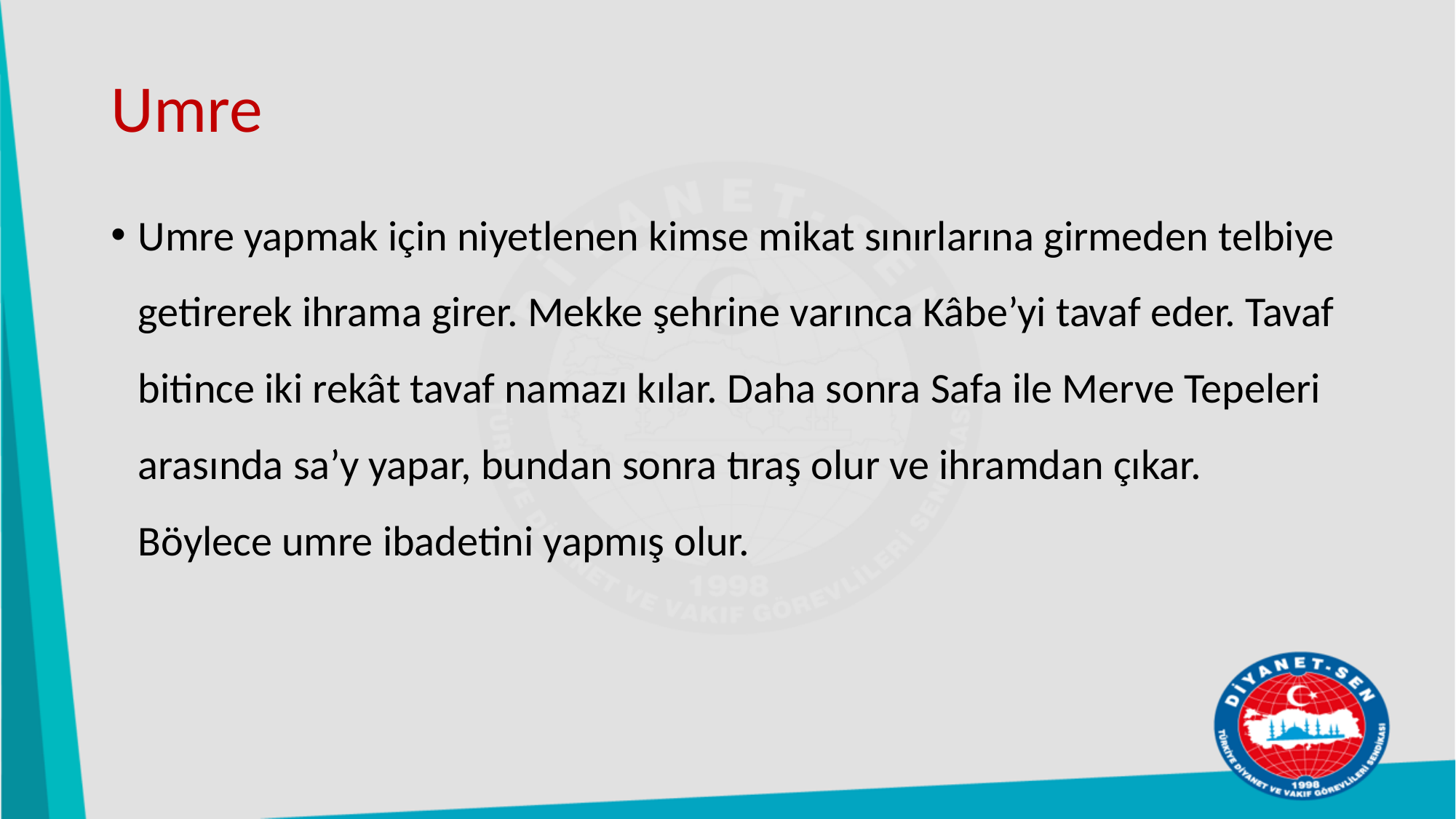

# Umre
Umre yapmak için niyetlenen kimse mikat sınırlarına girmeden telbiye getirerek ihrama girer. Mekke şehrine varınca Kâbe’yi tavaf eder. Tavaf bitince iki rekât tavaf namazı kılar. Daha sonra Safa ile Merve Tepeleri arasında sa’y yapar, bundan sonra tıraş olur ve ihramdan çıkar. Böylece umre ibadetini yapmış olur.